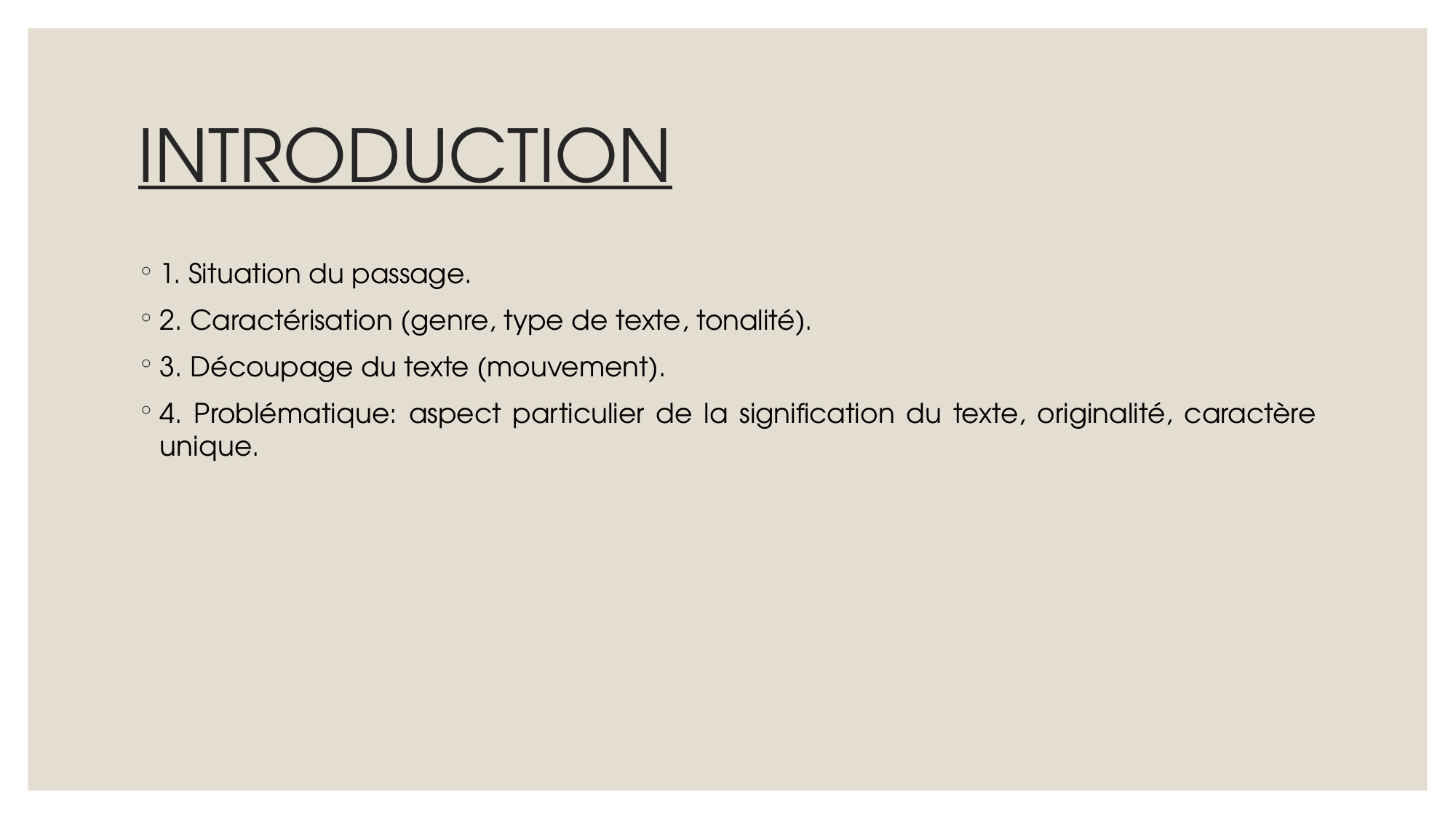

# INTRODUCTION
1. Situation du passage.
2. Caractérisation (genre, type de texte, tonalité).
3. Découpage du texte (mouvement).
4. Problématique: aspect particulier de la signification du texte, originalité, caractère unique.